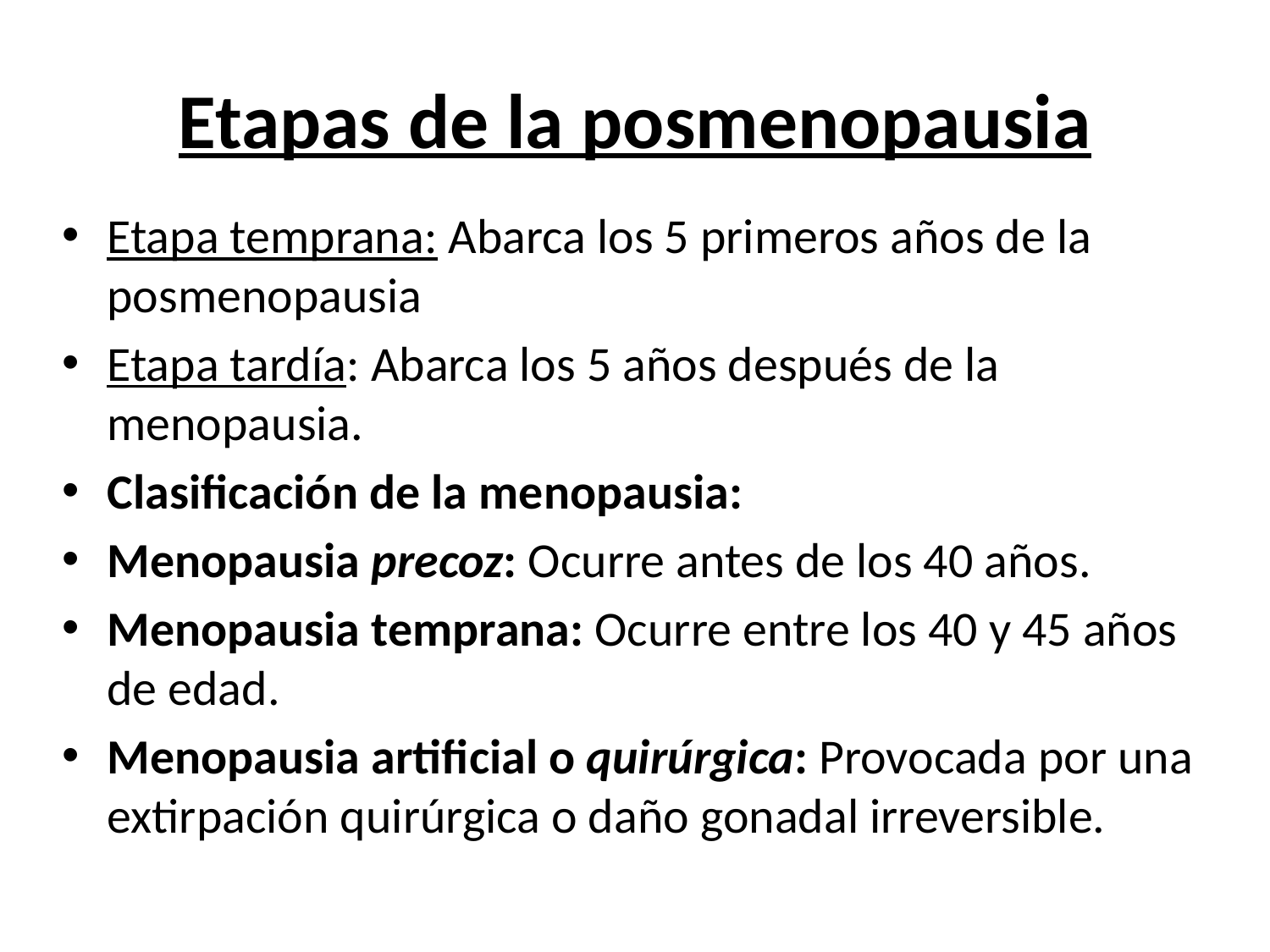

# Etapas de la posmenopausia
Etapa temprana: Abarca los 5 primeros años de la posmenopausia
Etapa tardía: Abarca los 5 años después de la menopausia.
Clasificación de la menopausia:
Menopausia precoz: Ocurre antes de los 40 años.
Menopausia temprana: Ocurre entre los 40 y 45 años de edad.
Menopausia artificial o quirúrgica: Provocada por una extirpación quirúrgica o daño gonadal irreversible.